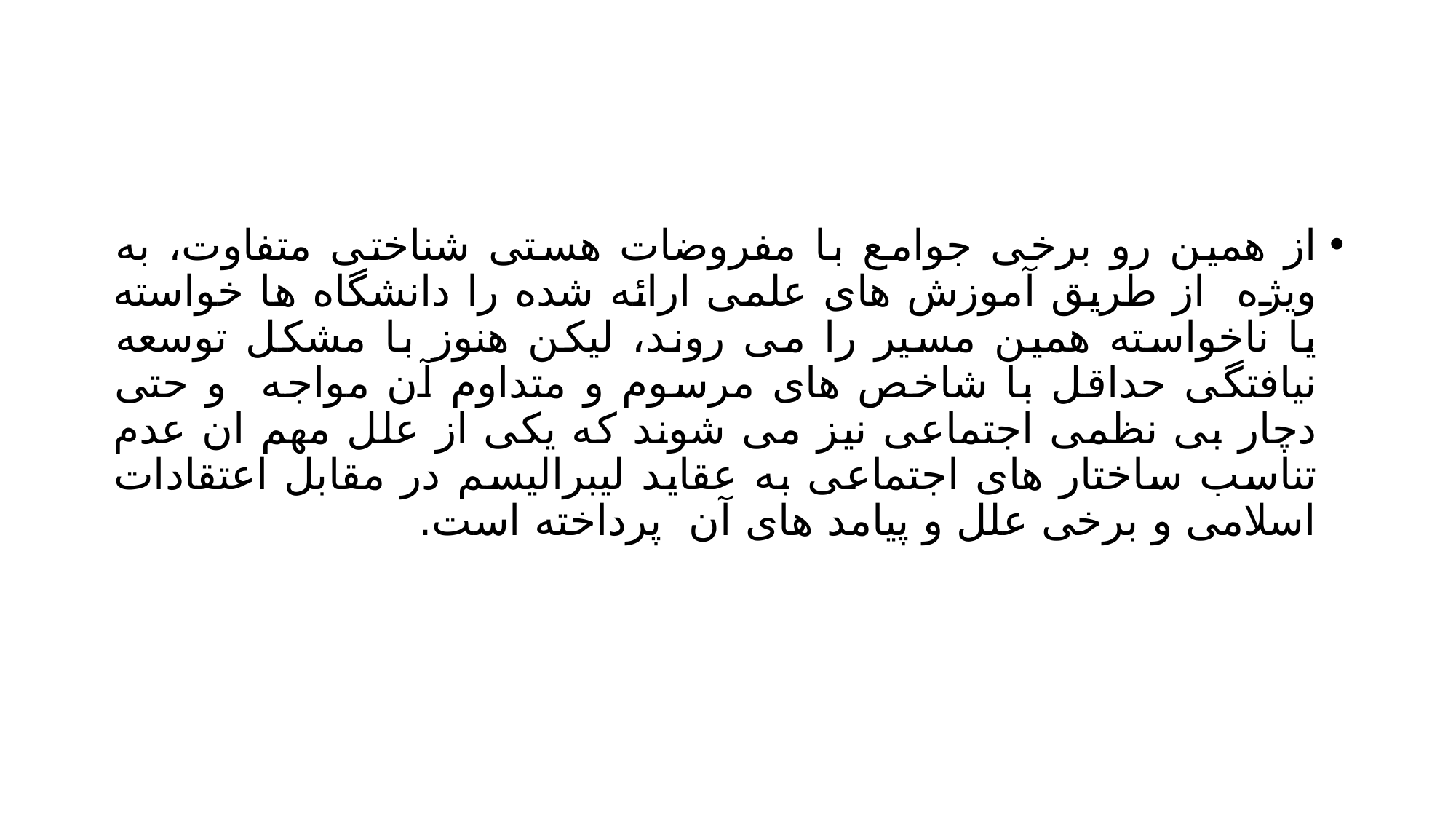

#
از همین رو برخی جوامع با مفروضات هستی شناختی متفاوت، به ویژه  از طریق آموزش های علمی ارائه شده را دانشگاه ها خواسته یا ناخواسته همین مسیر را می روند، لیکن هنوز با مشکل توسعه نیافتگی حداقل با شاخص های مرسوم و متداوم آن مواجه  و حتی دچار بی نظمی اجتماعی نیز می شوند که یکی از علل مهم ان عدم تناسب ساختار های اجتماعی به عقاید لیبرالیسم در مقابل اعتقادات اسلامی و برخی علل و پیامد های آن  پرداخته است.